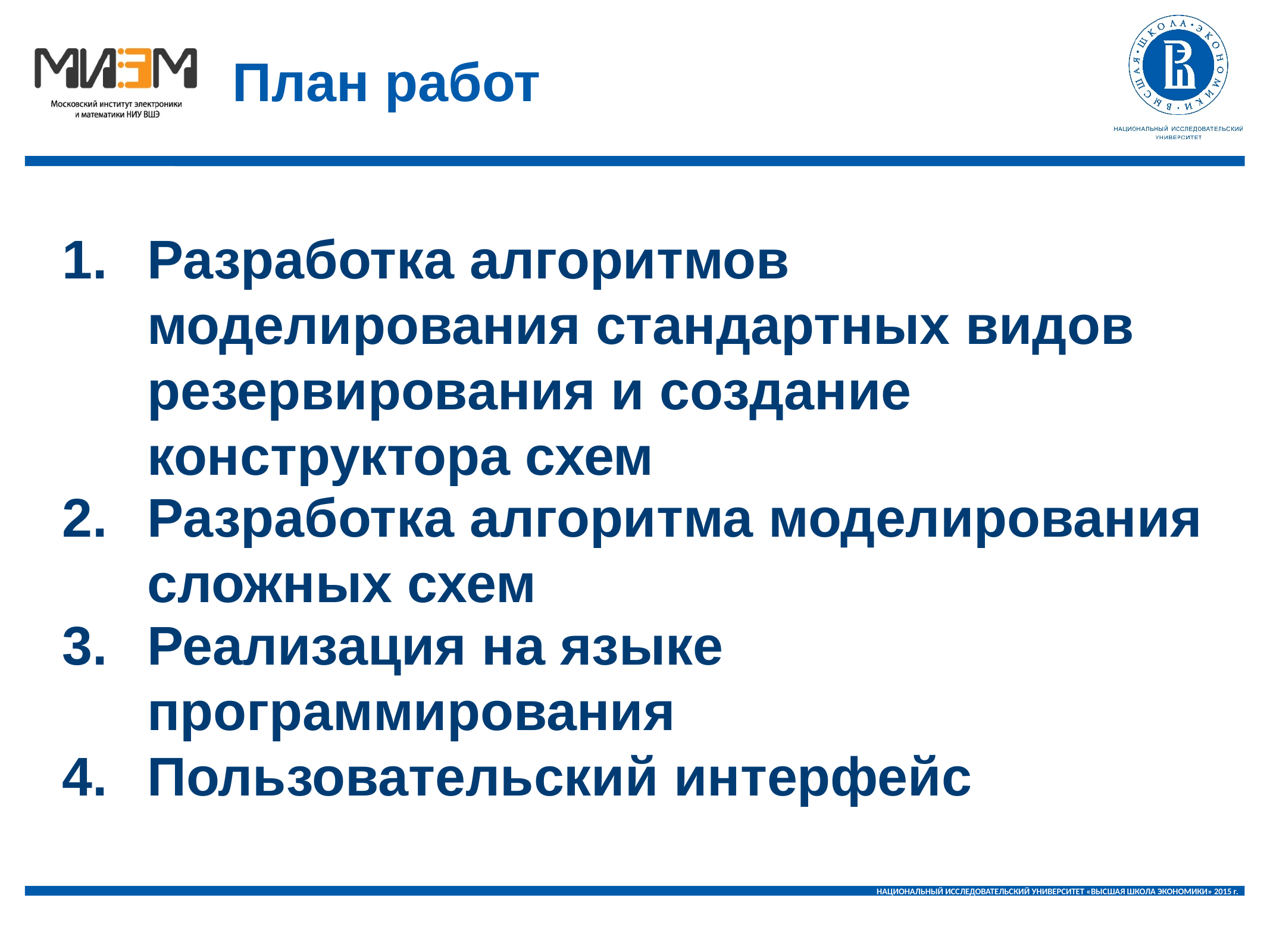

План работ
Разработка алгоритмов  моделирования стандартных видов резервирования и создание конструктора схем
Разработка алгоритма моделирования сложных схем
Реализация на языке программирования
Пользовательский интерфейс